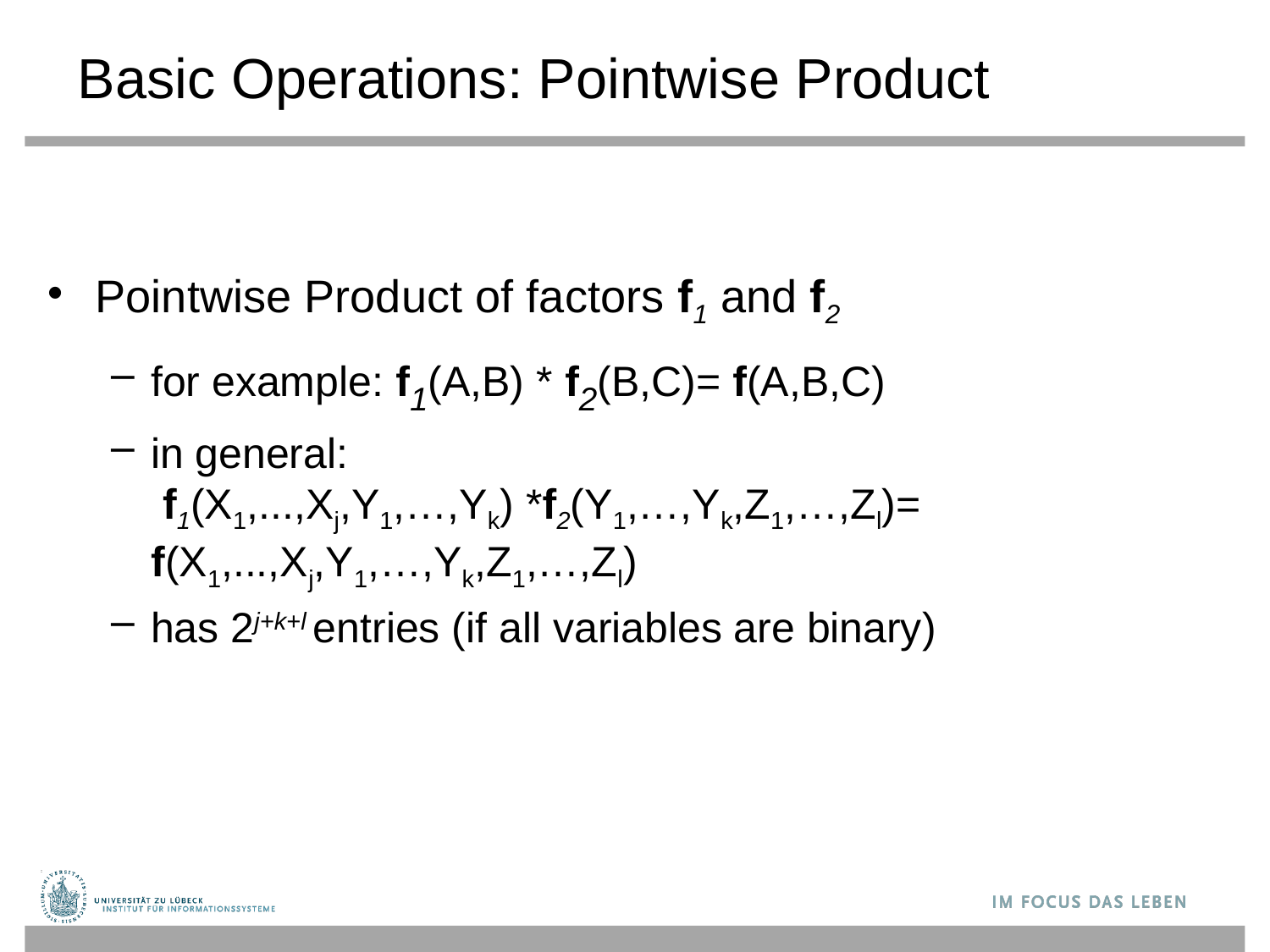

# Basic Operations: Pointwise Product
Pointwise Product of factors f1 and f2
for example: f1(A,B) * f2(B,C)= f(A,B,C)
in general:
 f1(X1,...,Xj,Y1,…,Yk) *f2(Y1,…,Yk,Z1,…,Zl)=  	f(X1,...,Xj,Y1,…,Yk,Z1,…,Zl)
has 2j+k+l entries (if all variables are binary)